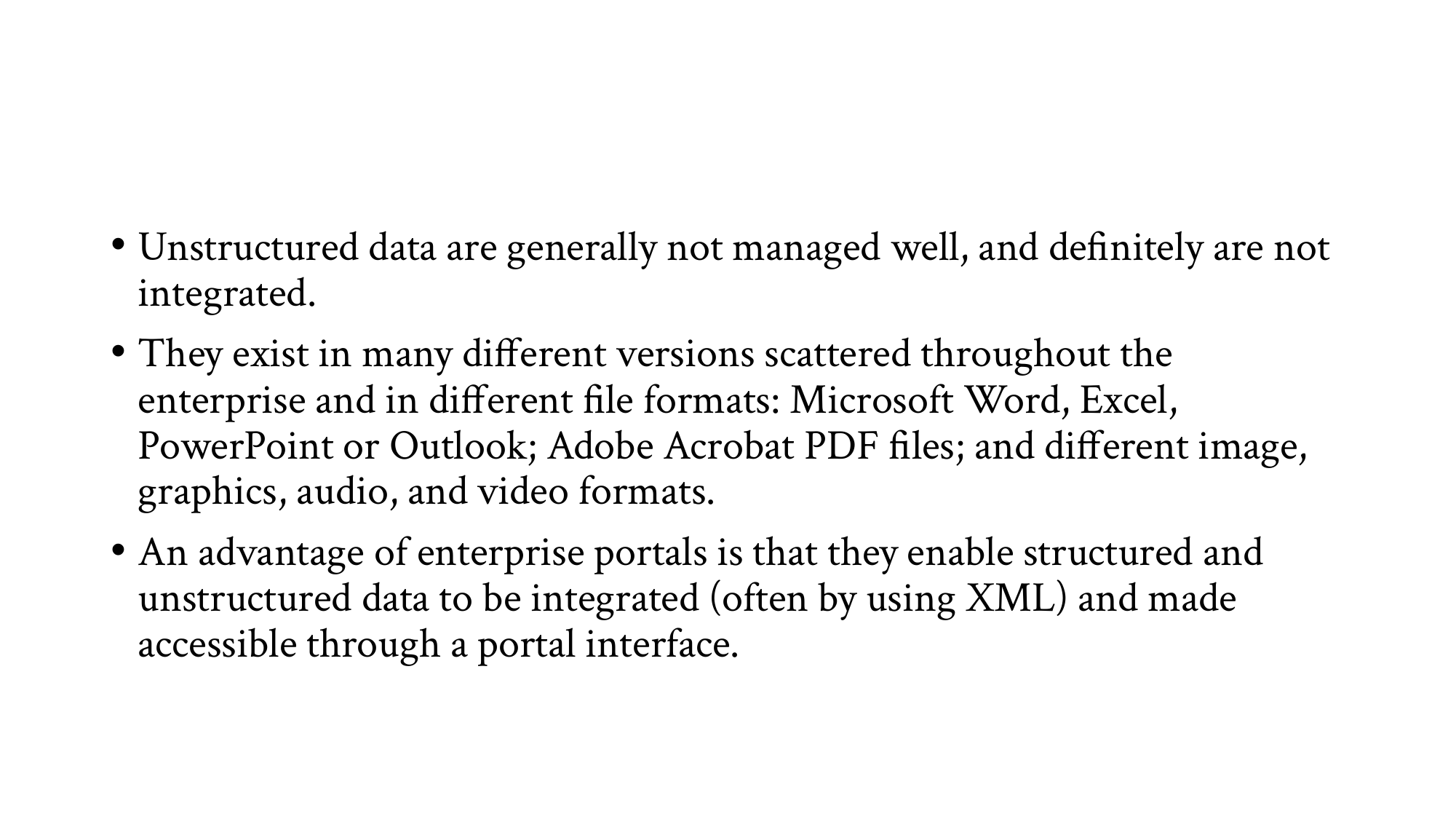

#
Unstructured data are generally not managed well, and definitely are not integrated.
They exist in many different versions scattered throughout the enterprise and in different file formats: Microsoft Word, Excel, PowerPoint or Outlook; Adobe Acrobat PDF files; and different image, graphics, audio, and video formats.
An advantage of enterprise portals is that they enable structured and unstructured data to be integrated (often by using XML) and made accessible through a portal interface.